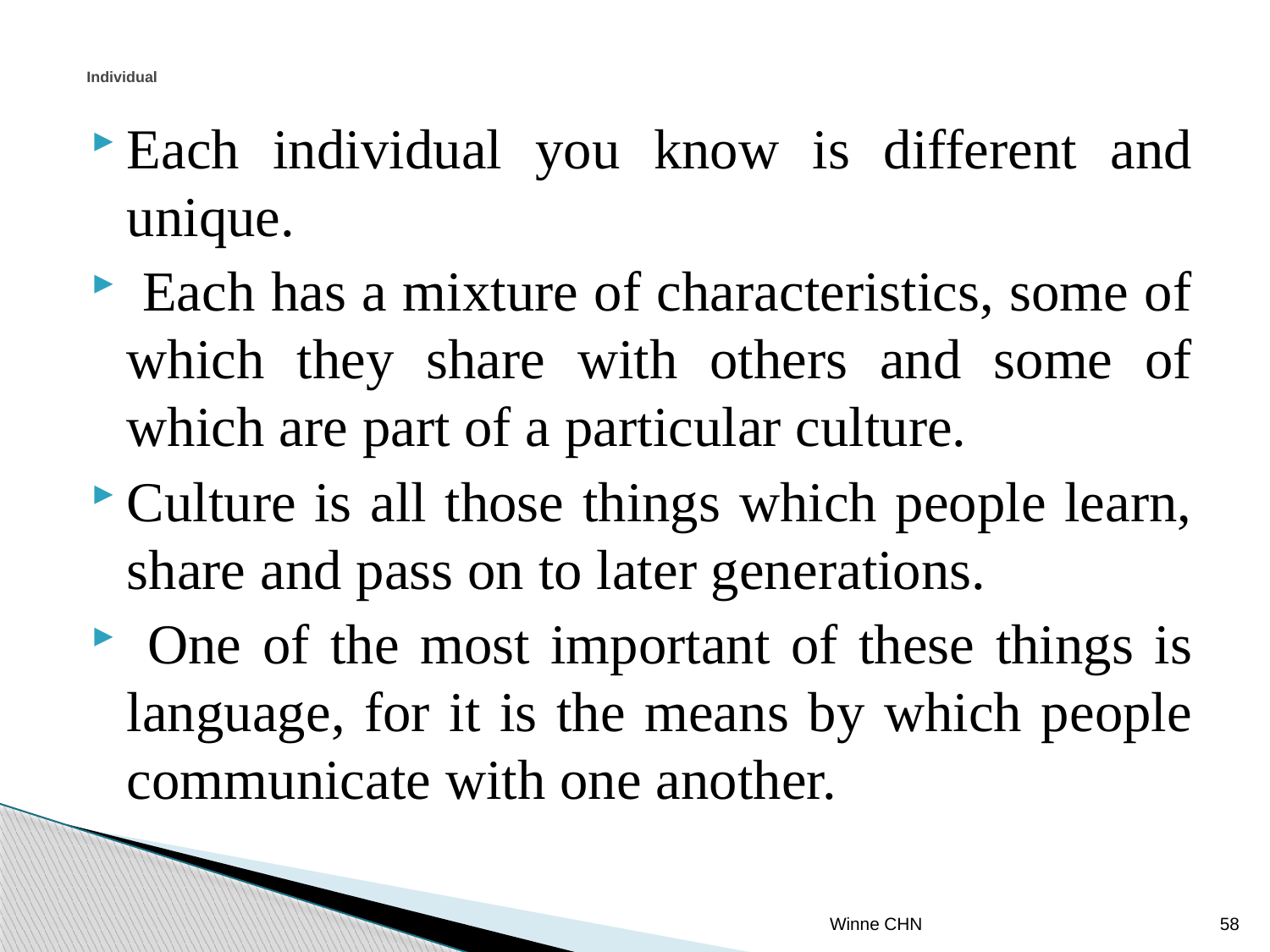

# Individual
Each individual you know is different and unique.
 Each has a mixture of characteristics, some of which they share with others and some of which are part of a particular culture.
Culture is all those things which people learn, share and pass on to later generations.
 One of the most important of these things is language, for it is the means by which people communicate with one another.

Winne CHN
58